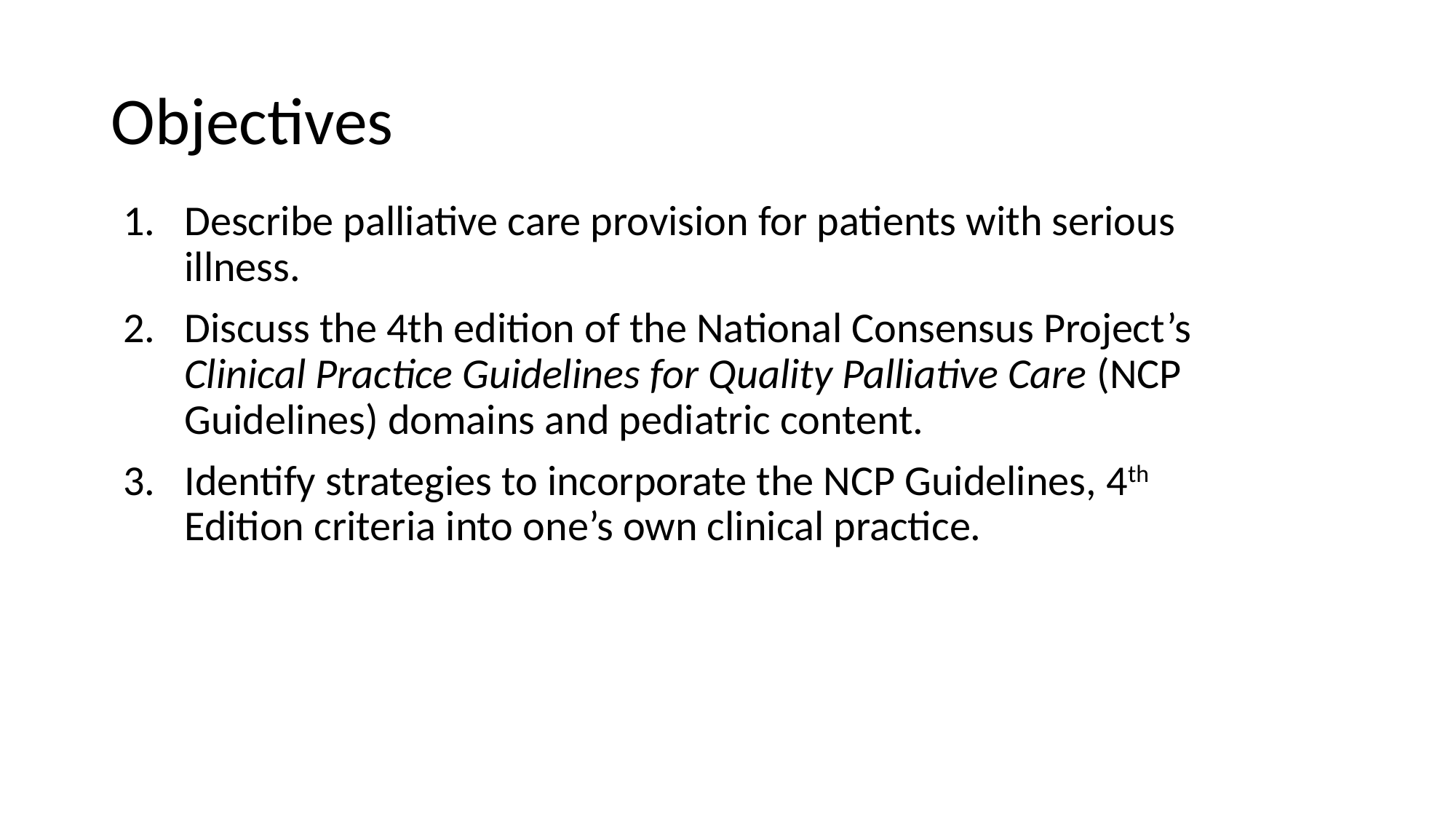

# Objectives
Describe palliative care provision for patients with serious illness.
Discuss the 4th edition of the National Consensus Project’s Clinical Practice Guidelines for Quality Palliative Care (NCP Guidelines) domains and pediatric content.
Identify strategies to incorporate the NCP Guidelines, 4th Edition criteria into one’s own clinical practice.